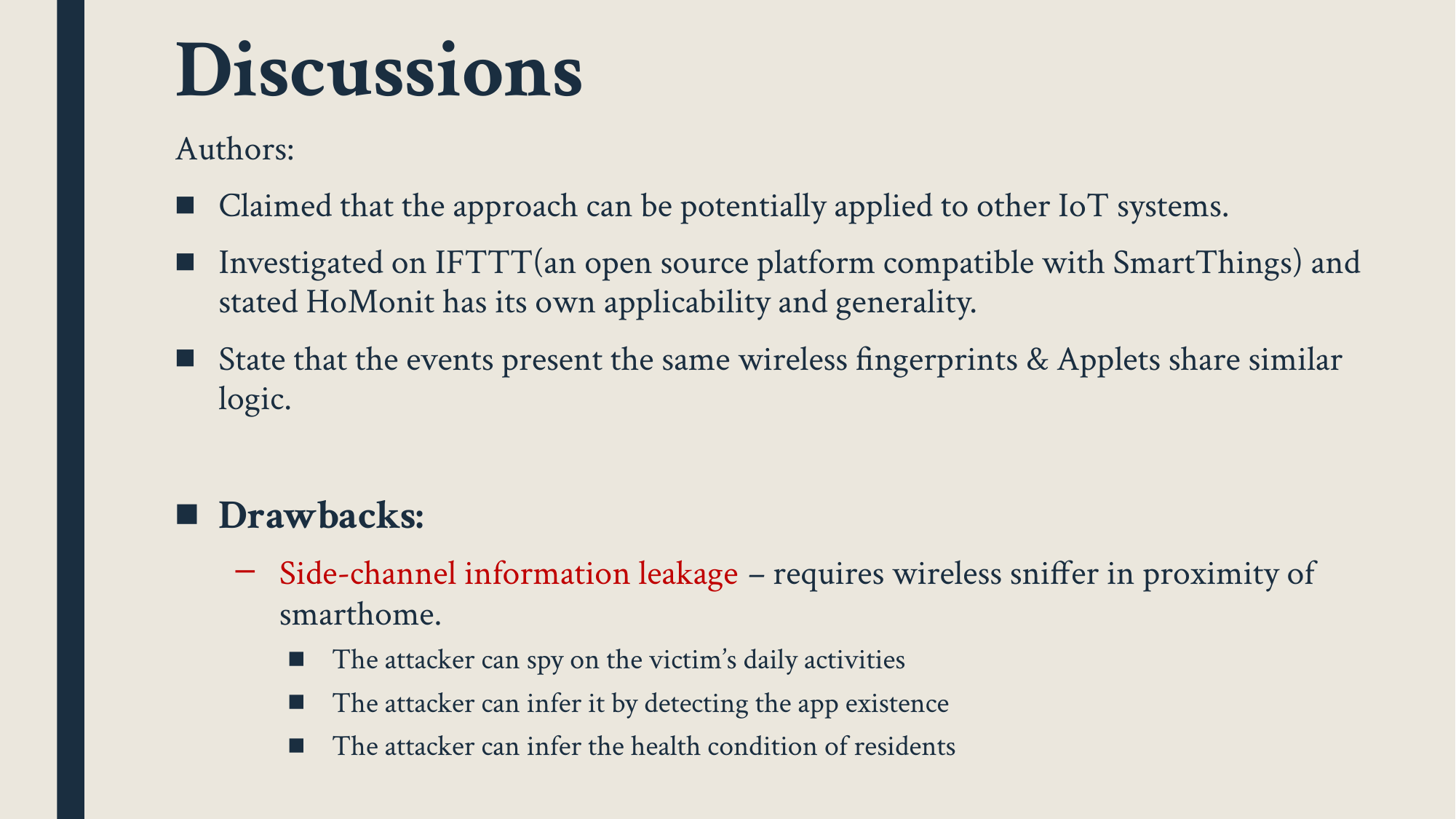

# Discussions
Authors:
Claimed that the approach can be potentially applied to other IoT systems.
Investigated on IFTTT(an open source platform compatible with SmartThings) and stated HoMonit has its own applicability and generality.
State that the events present the same wireless fingerprints & Applets share similar logic.

Drawbacks:
Side-channel information leakage – requires wireless sniffer in proximity of smarthome.
The attacker can spy on the victim’s daily activities
The attacker can infer it by detecting the app existence
The attacker can infer the health condition of residents